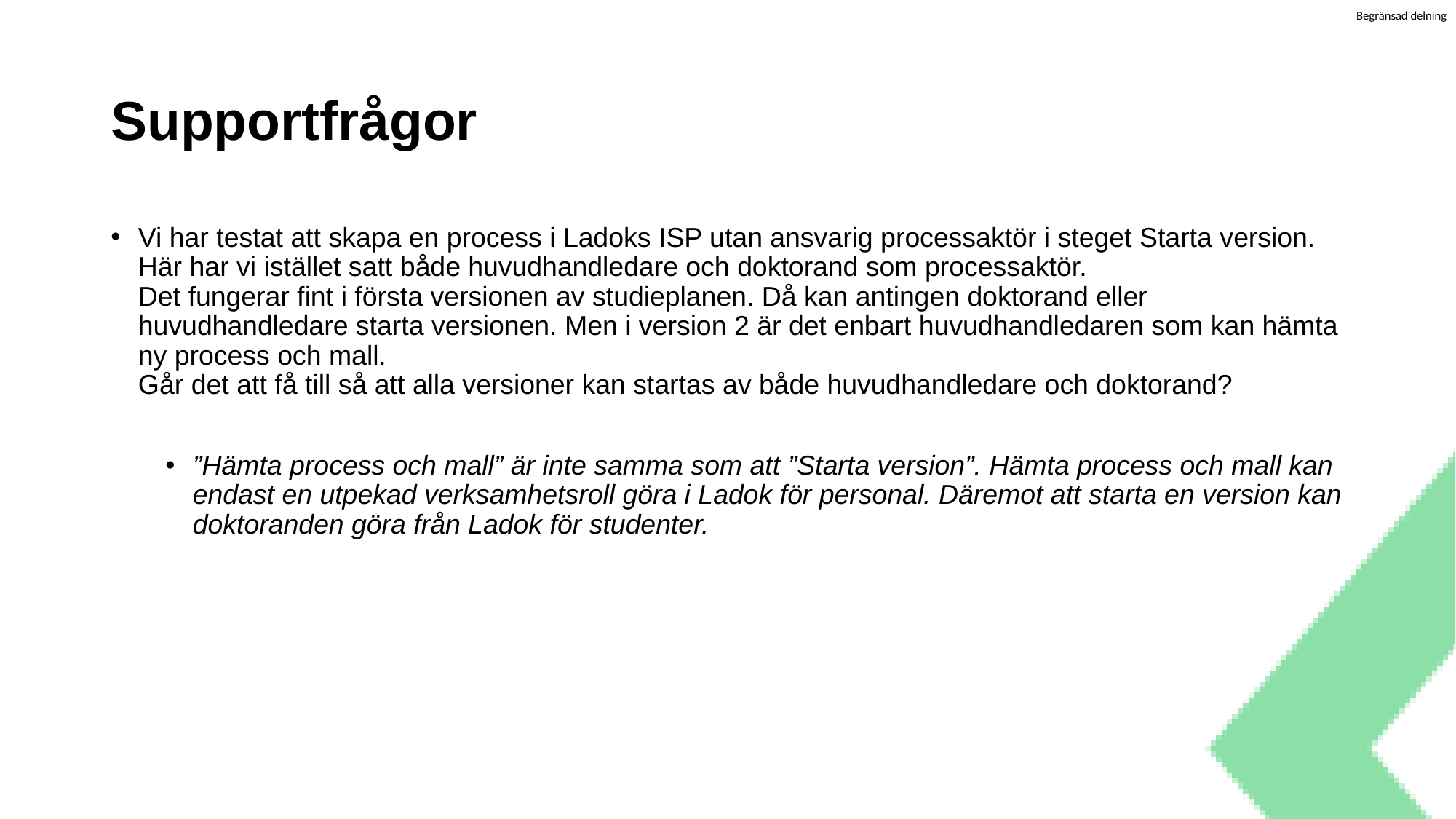

# Supportfrågor
Vi har testat att skapa en process i Ladoks ISP utan ansvarig processaktör i steget Starta version.
Här har vi istället satt både huvudhandledare och doktorand som processaktör.
Det fungerar fint i första versionen av studieplanen. Då kan antingen doktorand eller huvudhandledare starta versionen. Men i version 2 är det enbart huvudhandledaren som kan hämta ny process och mall.
Går det att få till så att alla versioner kan startas av både huvudhandledare och doktorand?
”Hämta process och mall” är inte samma som att ”Starta version”. Hämta process och mall kan endast en utpekad verksamhetsroll göra i Ladok för personal. Däremot att starta en version kan doktoranden göra från Ladok för studenter.